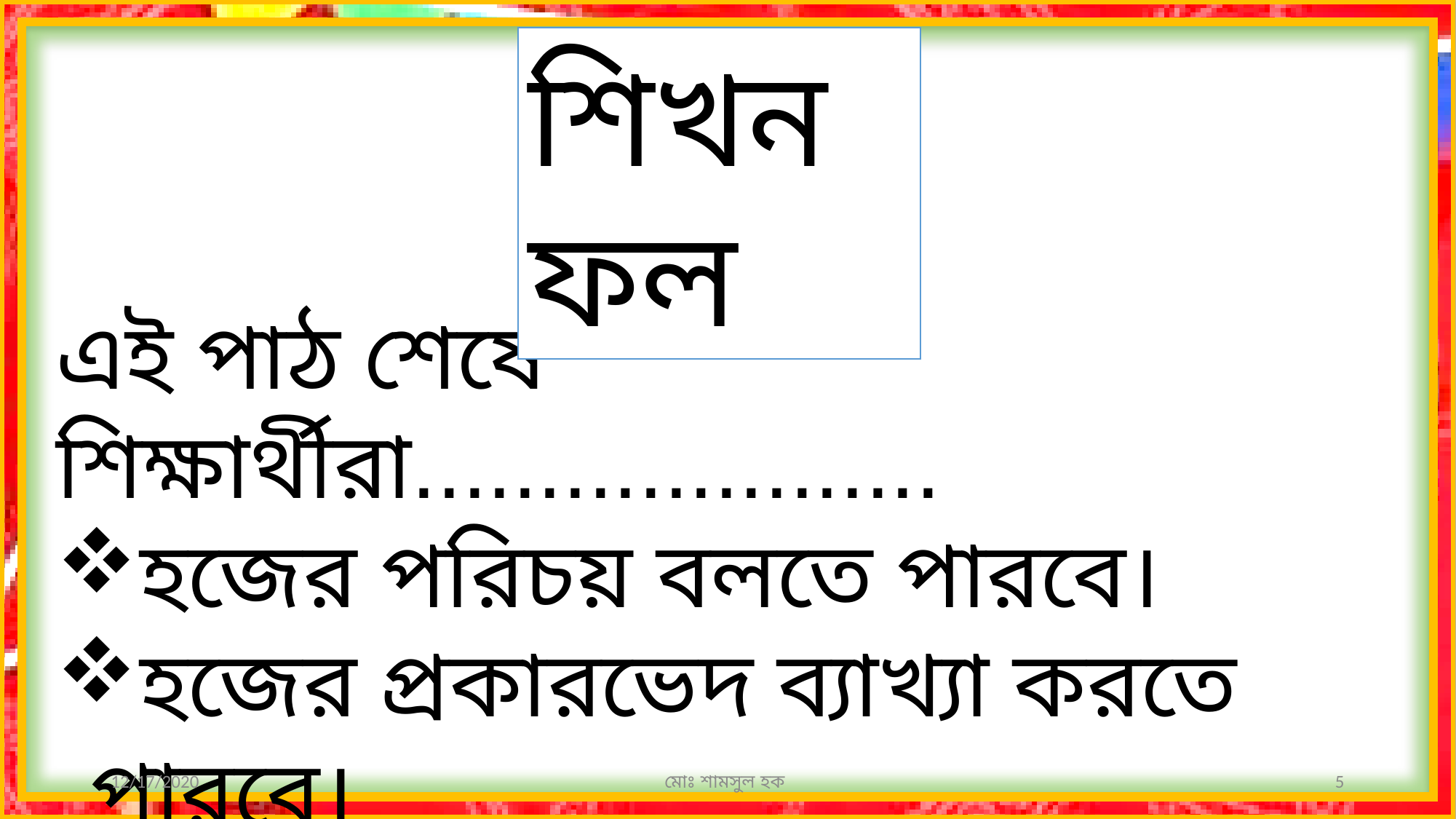

শিখনফল
এই পাঠ শেষে শিক্ষার্থীরা.....................
হজের পরিচয় বলতে পারবে।
হজের প্রকারভেদ ব্যাখ্যা করতে পারবে।
হজের ফরজসমূহ বর্ণনা করতে পারবে।
12/17/2020
মোঃ শামসুল হক
5